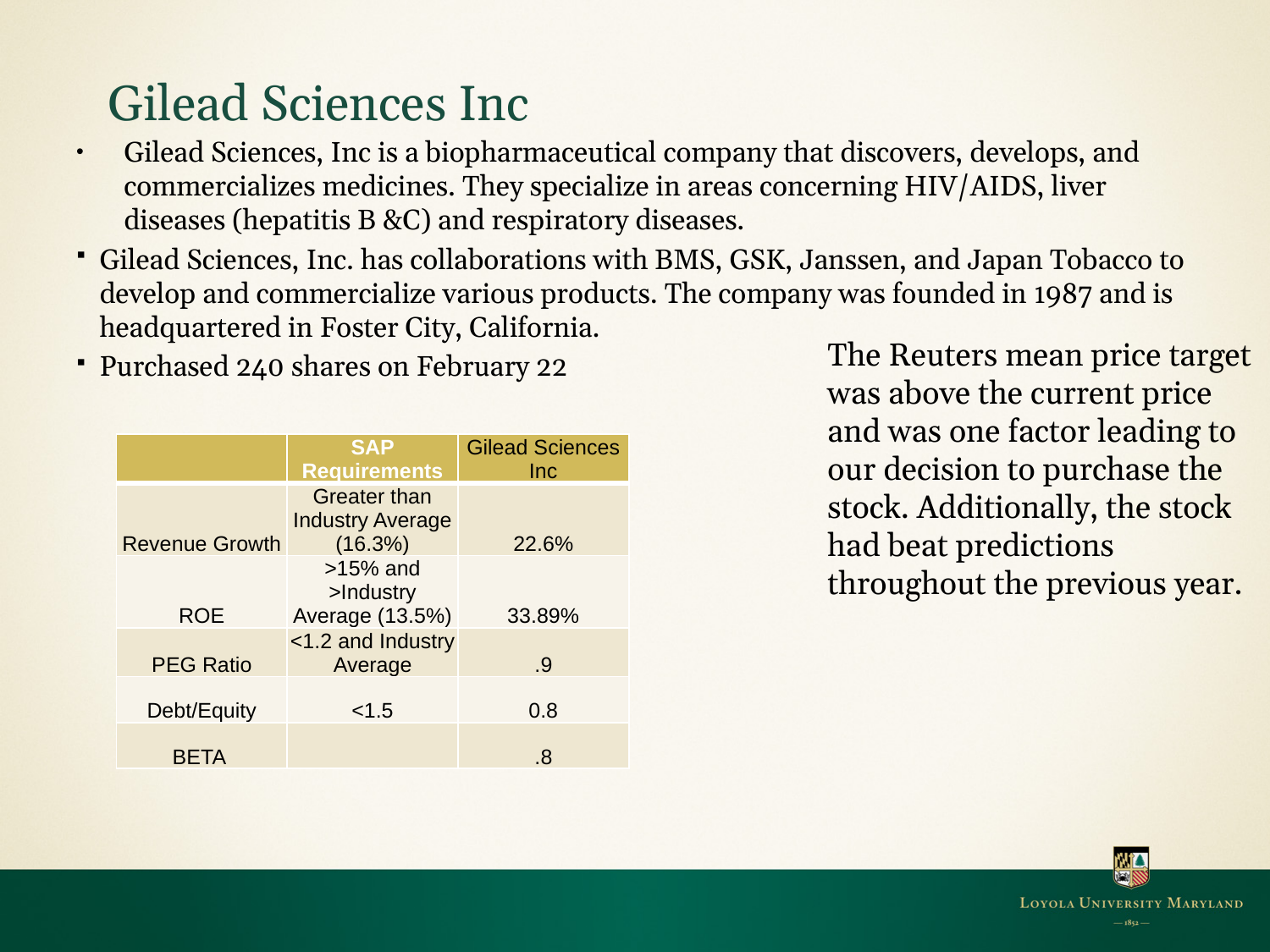

# Gilead Sciences Inc
Gilead Sciences, Inc is a biopharmaceutical company that discovers, develops, and commercializes medicines. They specialize in areas concerning HIV/AIDS, liver diseases (hepatitis B &C) and respiratory diseases.
Gilead Sciences, Inc. has collaborations with BMS, GSK, Janssen, and Japan Tobacco to develop and commercialize various products. The company was founded in 1987 and is headquartered in Foster City, California.
Purchased 240 shares on February 22
The Reuters mean price target was above the current price and was one factor leading to our decision to purchase the stock. Additionally, the stock had beat predictions throughout the previous year.
|  | SAP Requirements | Gilead Sciences Inc |
| --- | --- | --- |
| Revenue Growth | Greater than Industry Average (16.3%) | 22.6% |
| ROE | >15% and >Industry Average (13.5%) | 33.89% |
| PEG Ratio | <1.2 and Industry Average | .9 |
| Debt/Equity | <1.5 | 0.8 |
| BETA |  | .8 |